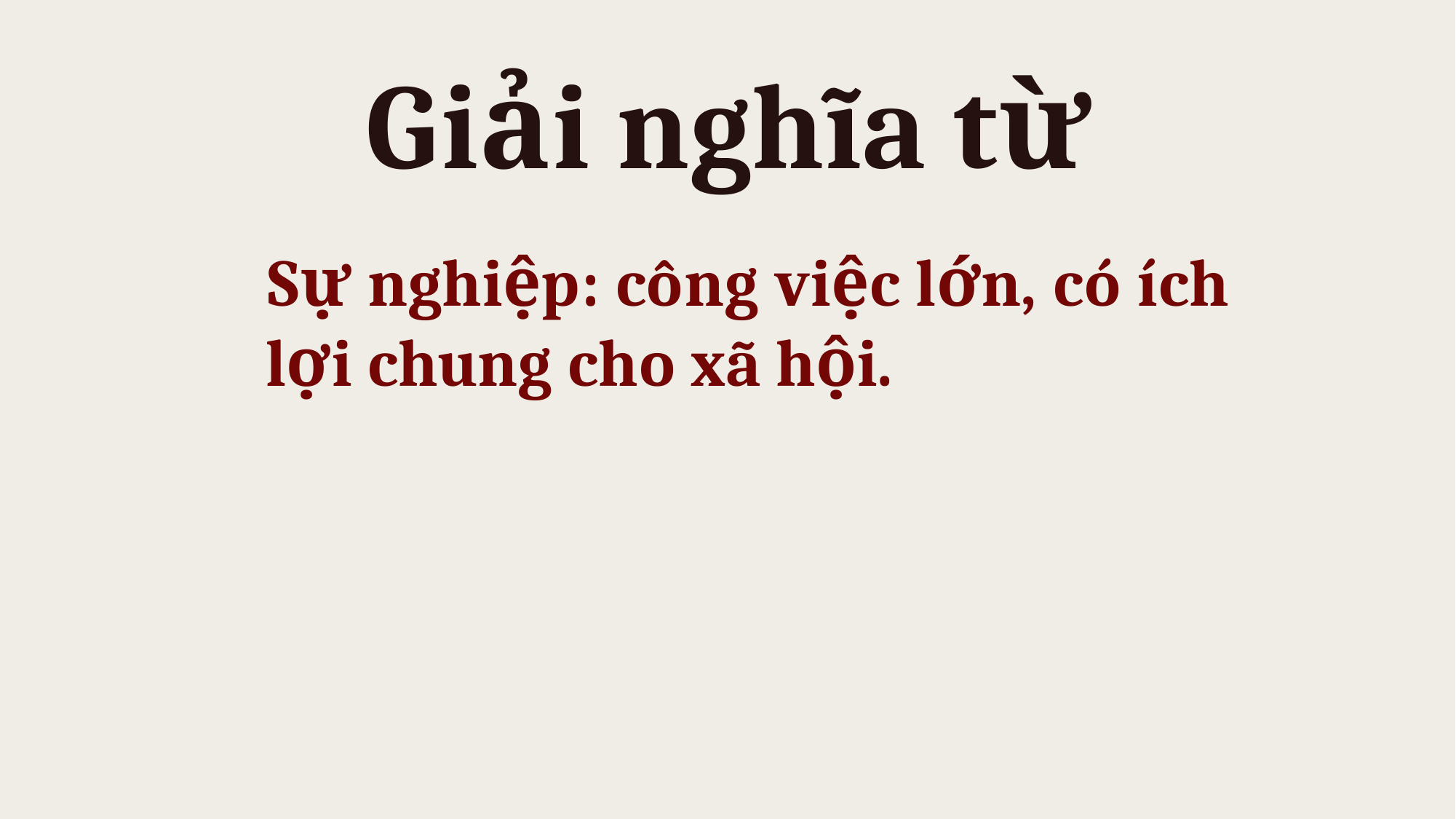

Giải nghĩa từ
Sự nghiệp: công việc lớn, có ích lợi chung cho xã hội.